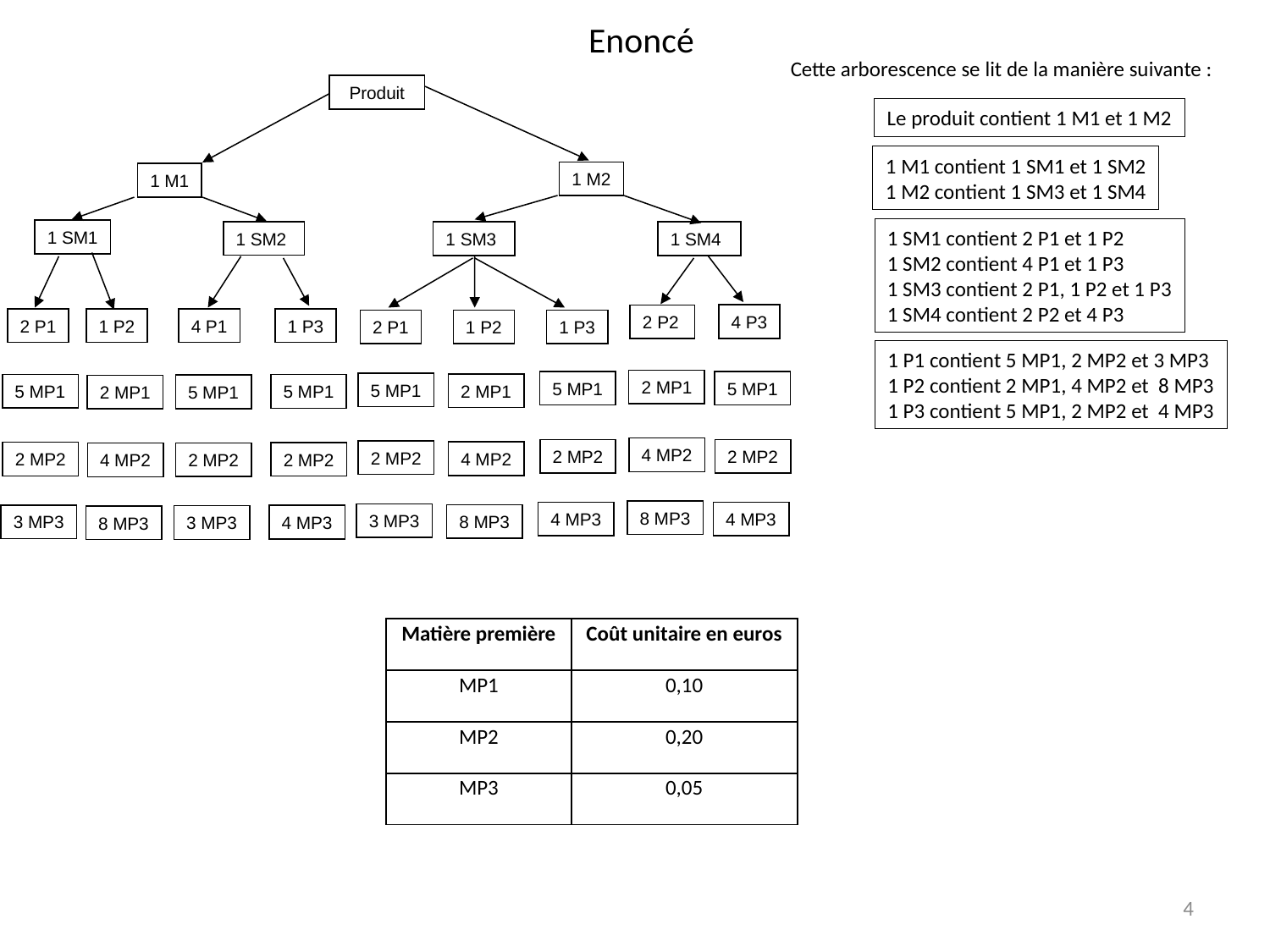

# Enoncé
Cette arborescence se lit de la manière suivante :
Produit

1 M2
1 M1

1 SM1
1 SM2
1 SM3
1 SM4

4 P3
2 P2
2 P1
1 P2
4 P1
1 P3
2 P1
1 P2
1 P3
2 MP1
4 MP2
8 MP3
5 MP1
2 MP2
4 MP3
5 MP1
2 MP2
4 MP3
5 MP1
2 MP2
3 MP3
2 MP1
4 MP2
8 MP3
5 MP1
2 MP2
3 MP3
5 MP1
2 MP2
4 MP3
5 MP1
2 MP2
3 MP3
2 MP1
4 MP2
8 MP3
Le produit contient 1 M1 et 1 M2
1 M1 contient 1 SM1 et 1 SM2
1 M2 contient 1 SM3 et 1 SM4
1 SM1 contient 2 P1 et 1 P2
1 SM2 contient 4 P1 et 1 P3
1 SM3 contient 2 P1, 1 P2 et 1 P3
1 SM4 contient 2 P2 et 4 P3
1 P1 contient 5 MP1, 2 MP2 et 3 MP3
1 P2 contient 2 MP1, 4 MP2 et  8 MP3
1 P3 contient 5 MP1, 2 MP2 et  4 MP3
| Matière première | Coût unitaire en euros |
| --- | --- |
| MP1 | 0,10 |
| MP2 | 0,20 |
| MP3 | 0,05 |
4